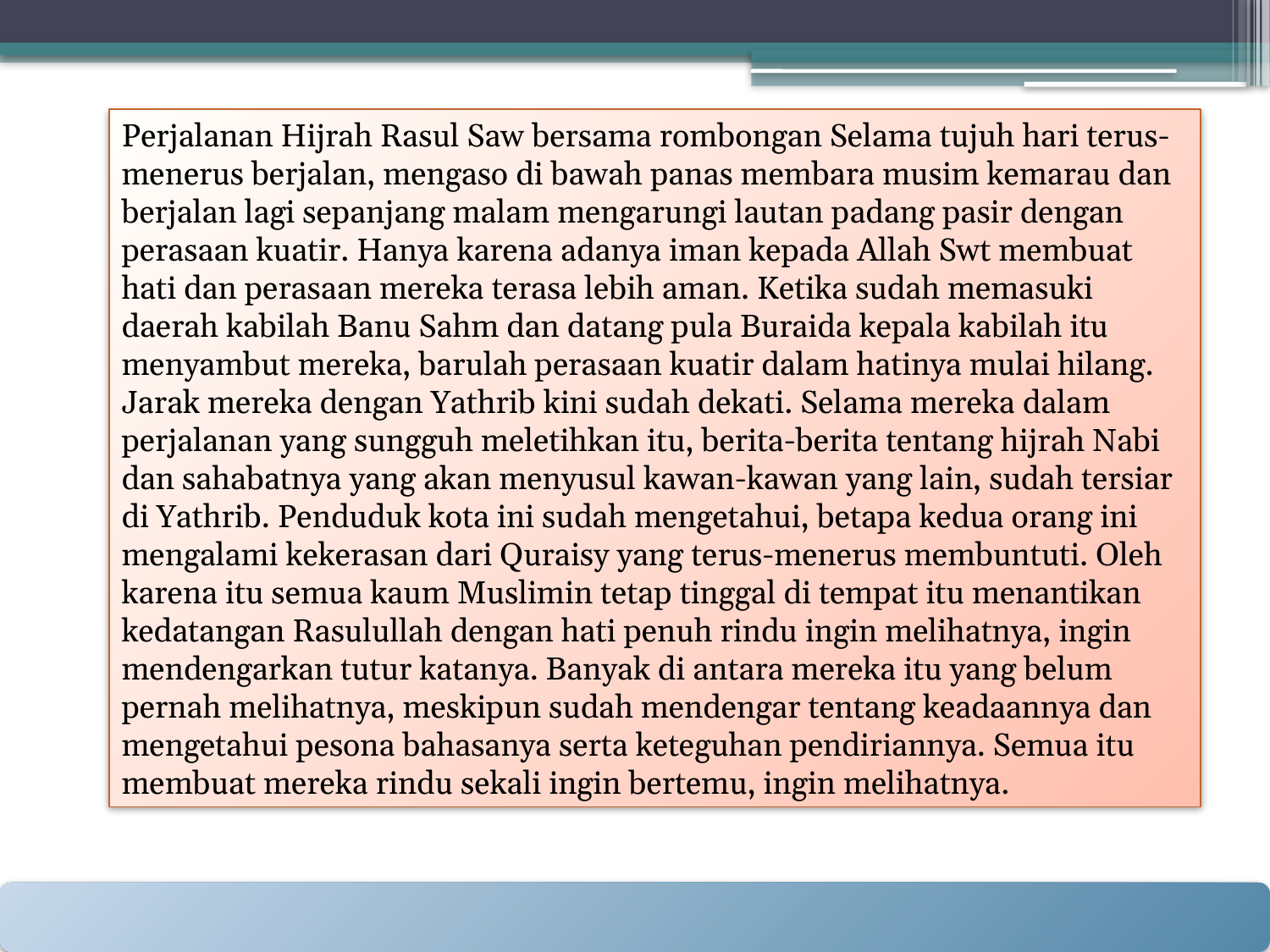

Perjalanan Hijrah Rasul Saw bersama rombongan Selama tujuh hari terus-menerus berjalan, mengaso di bawah panas membara musim kemarau dan berjalan lagi sepanjang malam mengarungi lautan padang pasir dengan perasaan kuatir. Hanya karena adanya iman kepada Allah Swt membuat hati dan perasaan mereka terasa lebih aman. Ketika sudah memasuki daerah kabilah Banu Sahm dan datang pula Buraida kepala kabilah itu menyambut mereka, barulah perasaan kuatir dalam hatinya mulai hilang. Jarak mereka dengan Yathrib kini sudah dekati. Selama mereka dalam perjalanan yang sungguh meletihkan itu, berita-berita tentang hijrah Nabi dan sahabatnya yang akan menyusul kawan-kawan yang lain, sudah tersiar di Yathrib. Penduduk kota ini sudah mengetahui, betapa kedua orang ini mengalami kekerasan dari Quraisy yang terus-menerus membuntuti. Oleh karena itu semua kaum Muslimin tetap tinggal di tempat itu menantikan kedatangan Rasulullah dengan hati penuh rindu ingin melihatnya, ingin mendengarkan tutur katanya. Banyak di antara mereka itu yang belum pernah melihatnya, meskipun sudah mendengar tentang keadaannya dan mengetahui pesona bahasanya serta keteguhan pendiriannya. Semua itu membuat mereka rindu sekali ingin bertemu, ingin melihatnya.